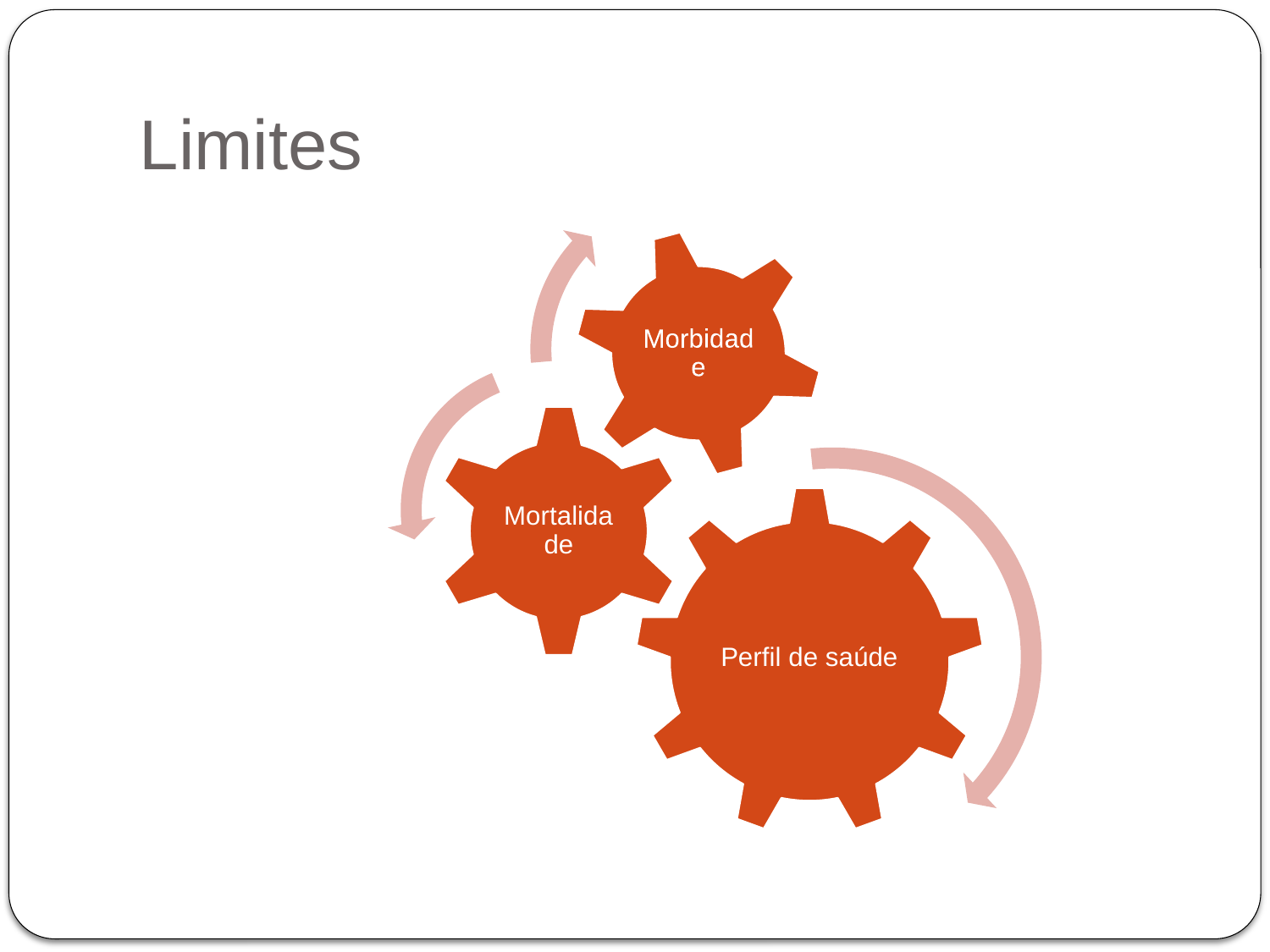

# Limites
Perfil de saúde
Mortalidade
Morbidade